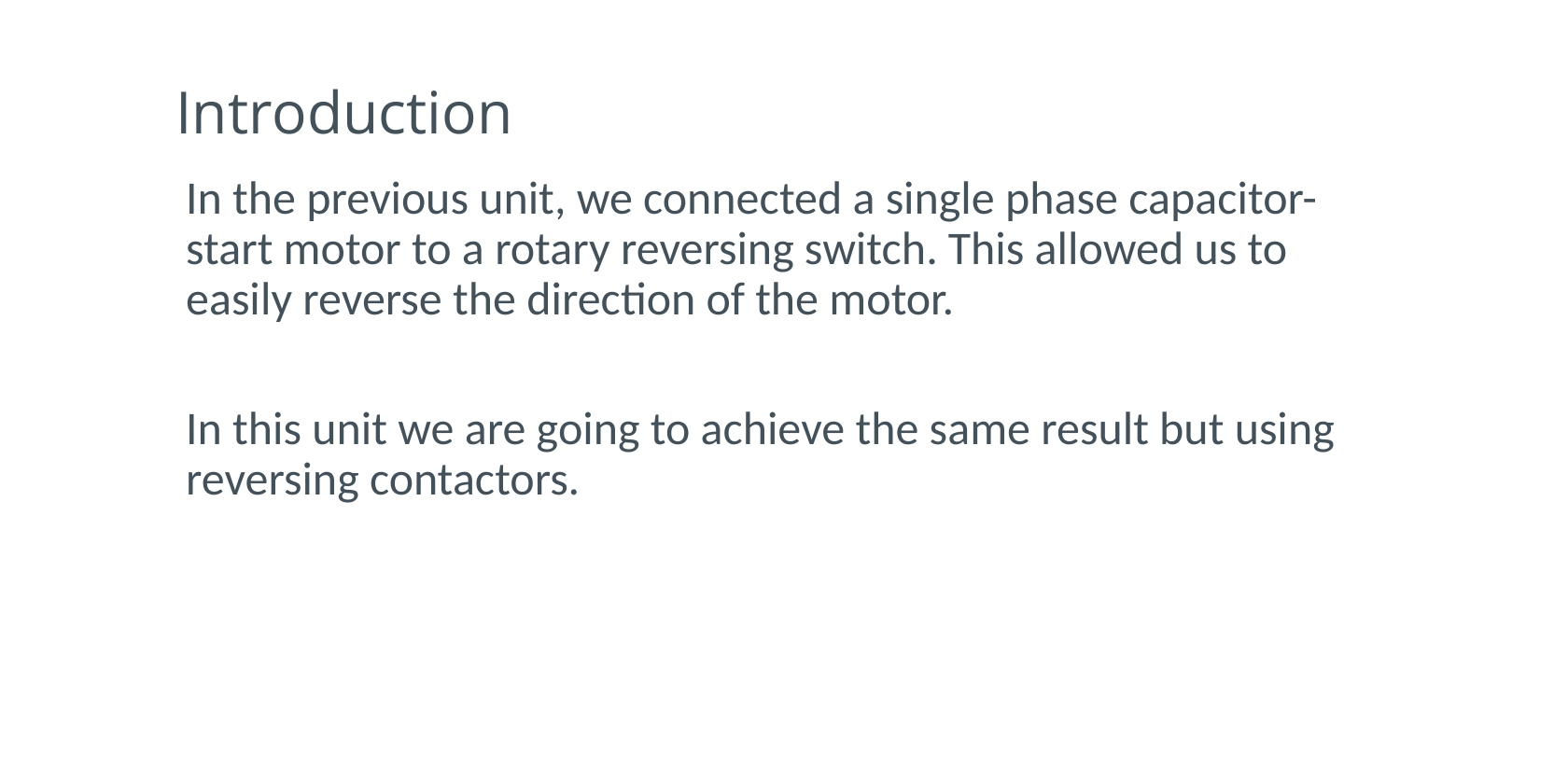

# Introduction
In the previous unit, we connected a single phase capacitor-start motor to a rotary reversing switch. This allowed us to easily reverse the direction of the motor.

In this unit we are going to achieve the same result but using reversing contactors.